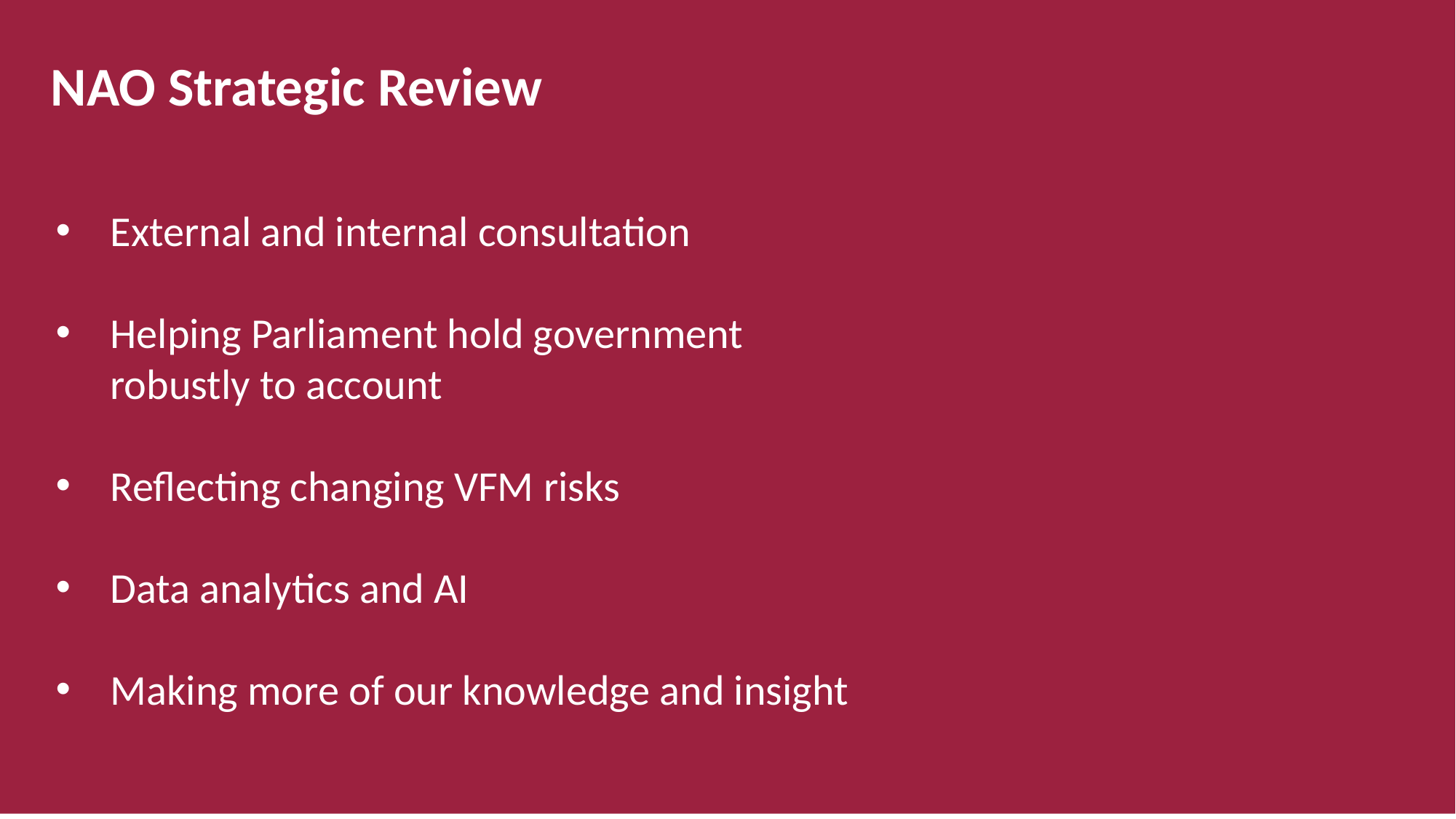

NAO Strategic Review
External and internal consultation

Helping Parliament hold government robustly to account

Reflecting changing VFM risks

Data analytics and AI

Making more of our knowledge and insight